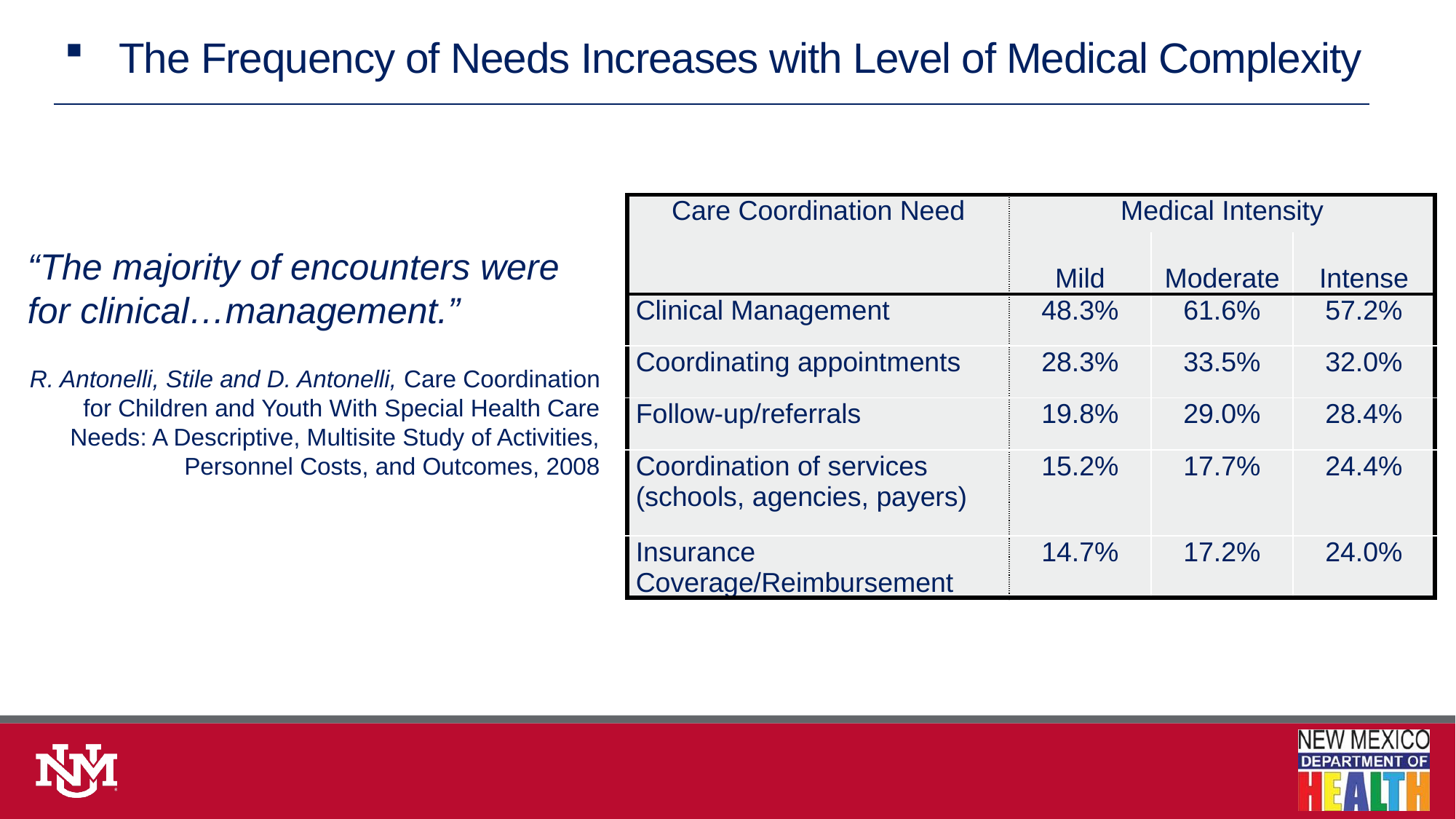

# The Frequency of Needs Increases with Level of Medical Complexity

### Chart

| Category |
|---|
| Care Coordination Need | Medical Intensity |  |  |
| --- | --- | --- | --- |
|  | Mild | Moderate | Intense |
| Clinical Management | 48.3% | 61.6% | 57.2% |
| Coordinating appointments | 28.3% | 33.5% | 32.0% |
| Follow-up/referrals | 19.8% | 29.0% | 28.4% |
| Coordination of services (schools, agencies, payers) | 15.2% | 17.7% | 24.4% |
| Insurance Coverage/Reimbursement | 14.7% | 17.2% | 24.0% |
“The majority of encounters were for clinical…management.”

R. Antonelli, Stile and D. Antonelli, Care Coordination for Children and Youth With Special Health Care Needs: A Descriptive, Multisite Study of Activities, Personnel Costs, and Outcomes, 2008